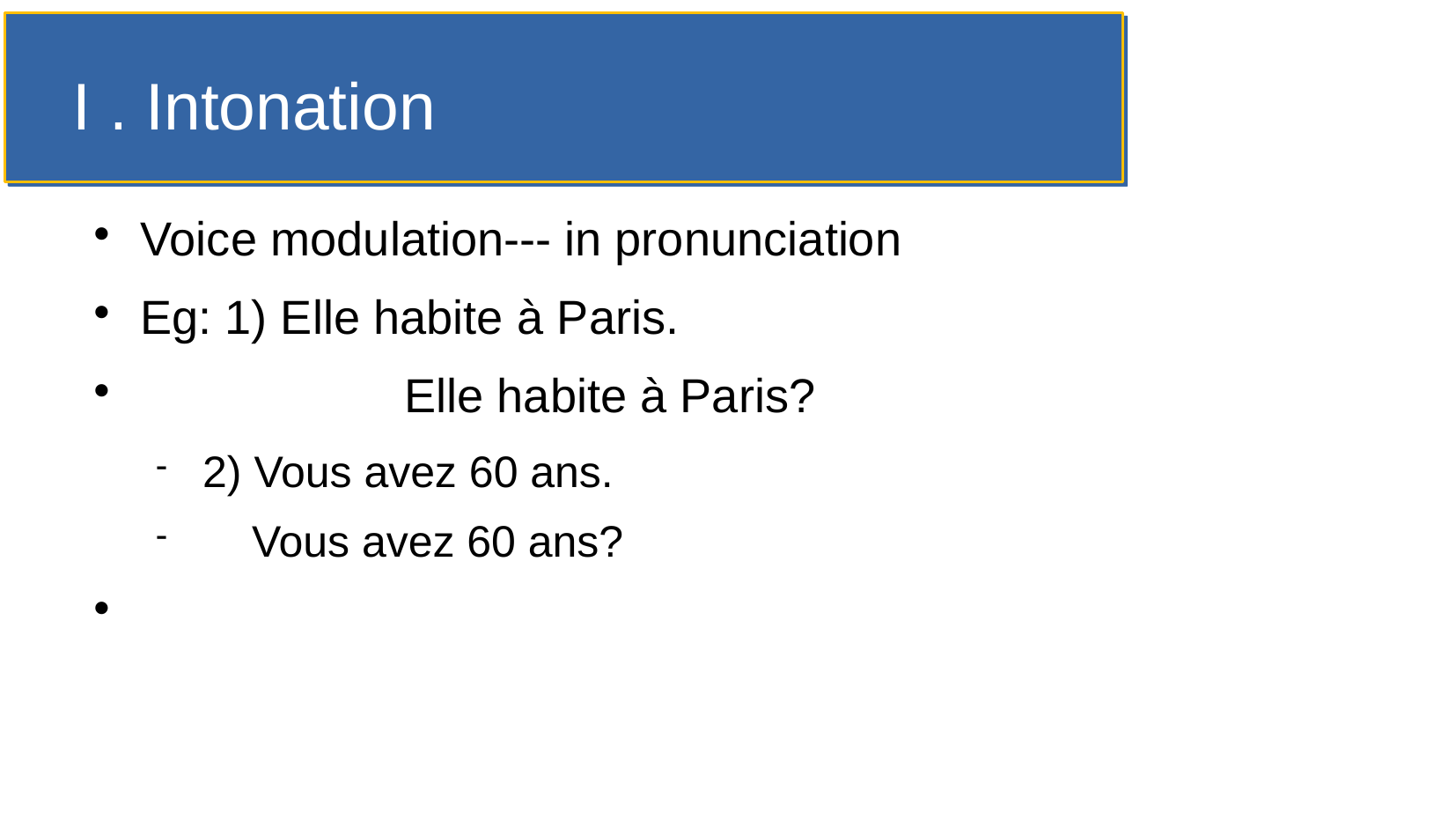

I . Intonation
Voice modulation--- in pronunciation
Eg: 1) Elle habite à Paris.
 		Elle habite à Paris?
2) Vous avez 60 ans.
    Vous avez 60 ans?